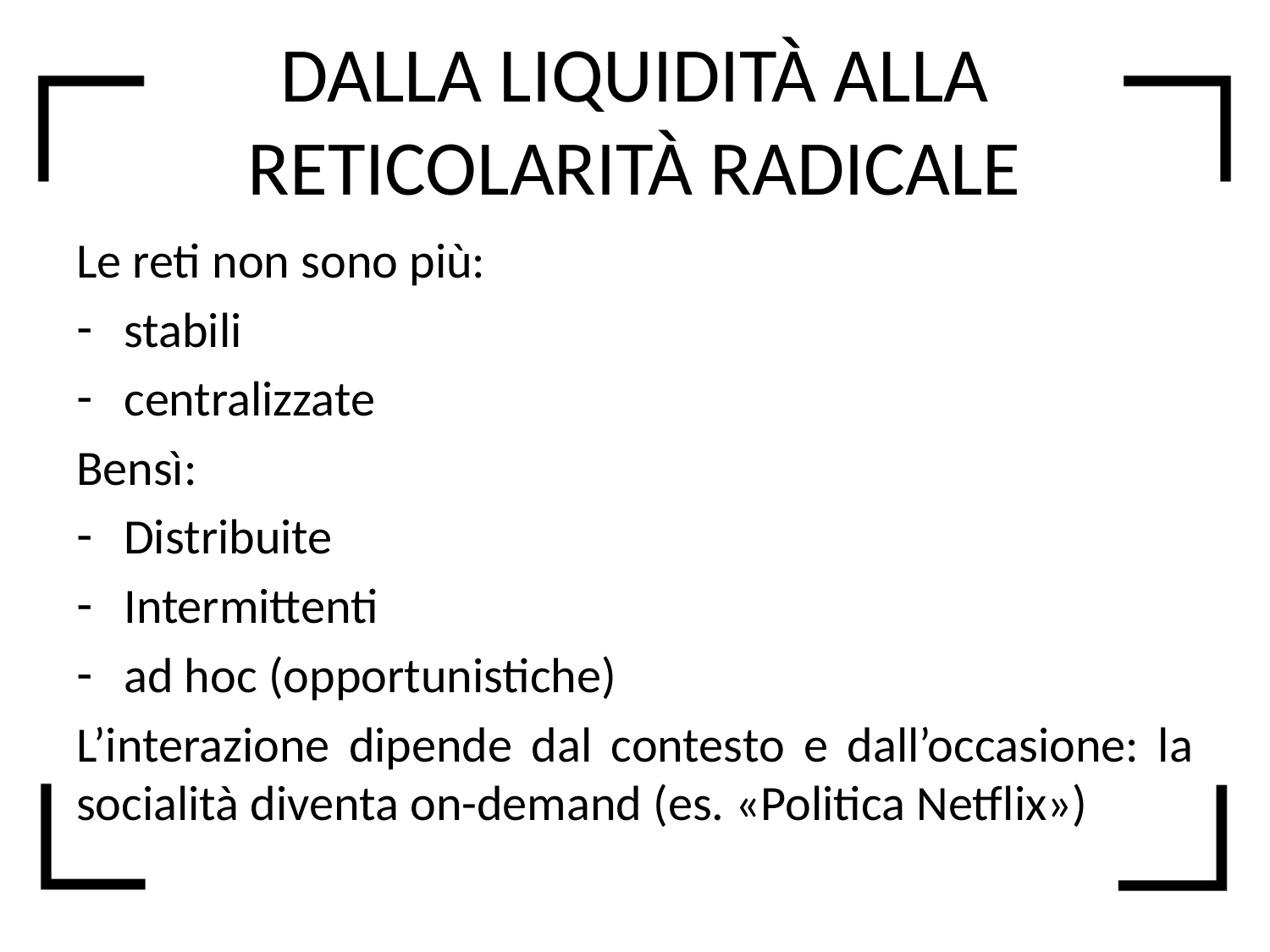

# DALLA LIQUIDITÀ ALLA RETICOLARITÀ RADICALE
Le reti non sono più:
stabili
centralizzate
Bensì:
Distribuite
Intermittenti
ad hoc (opportunistiche)
L’interazione dipende dal contesto e dall’occasione: la socialità diventa on-demand (es. «Politica Netflix»)